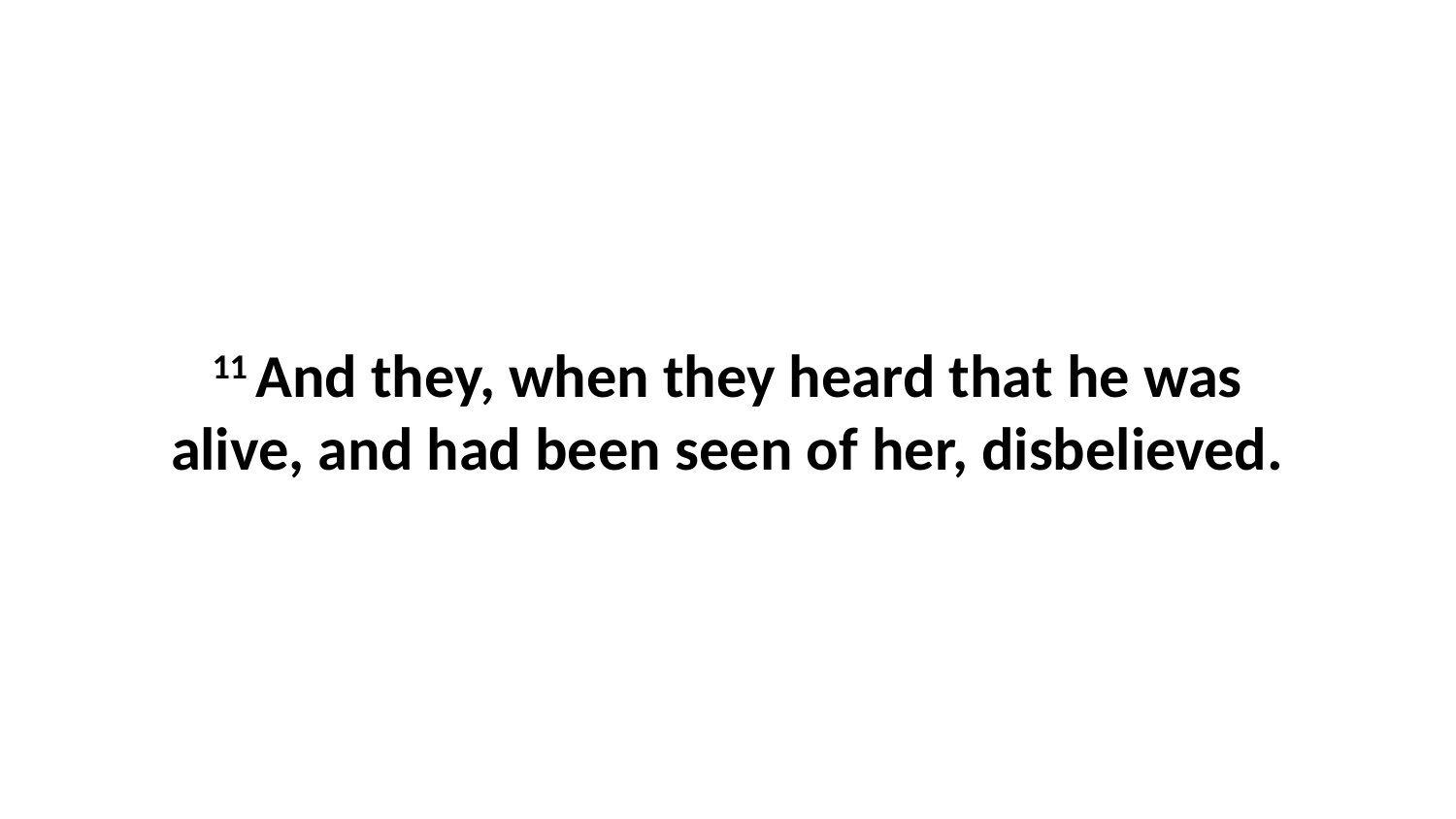

11 And they, when they heard that he was alive, and had been seen of her, disbelieved.